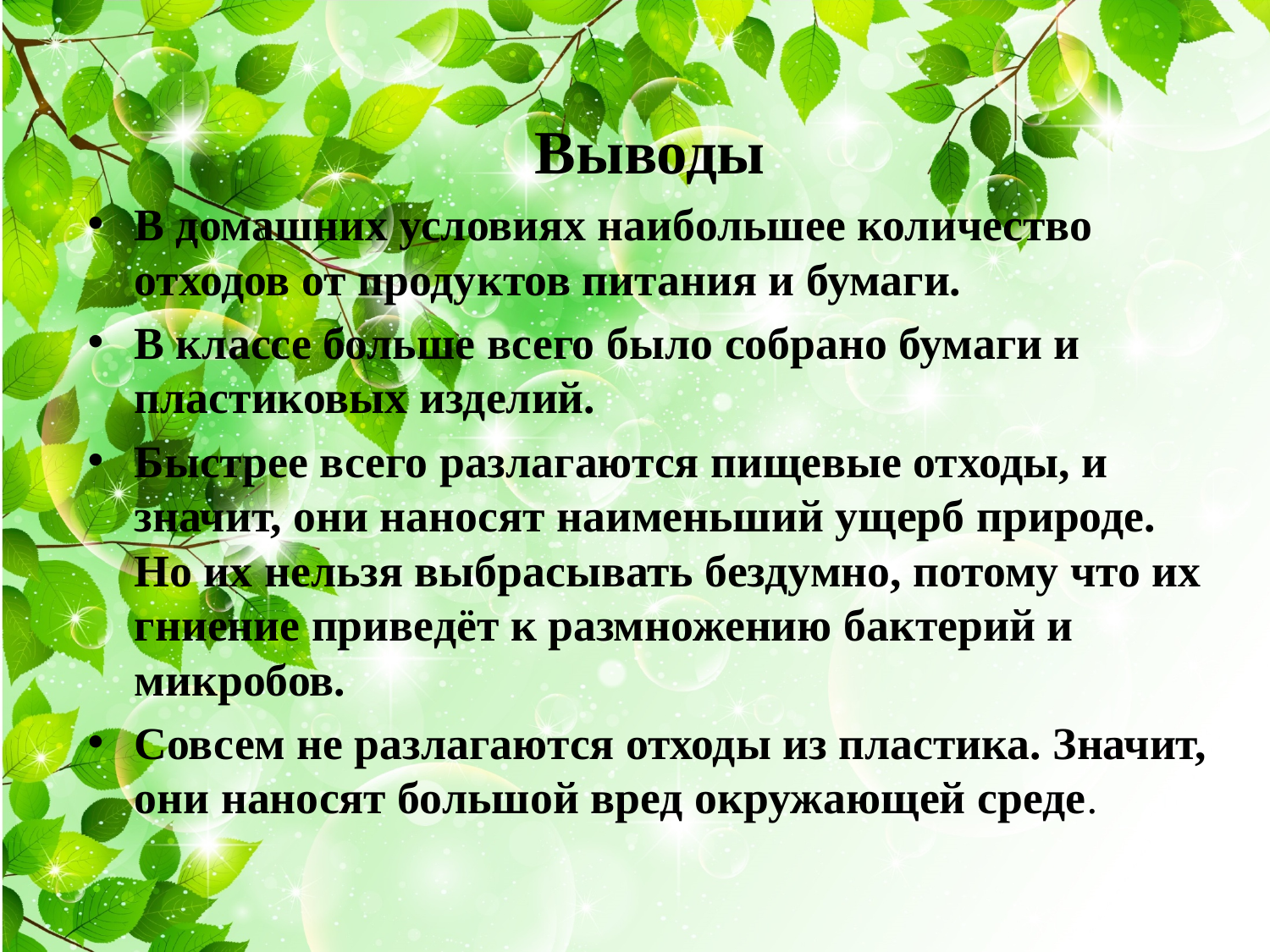

Выводы
В домашних условиях наибольшее количество отходов от продуктов питания и бумаги.
В классе больше всего было собрано бумаги и пластиковых изделий.
Быстрее всего разлагаются пищевые отходы, и значит, они наносят наименьший ущерб природе. Но их нельзя выбрасывать бездумно, потому что их гниение приведёт к размножению бактерий и микробов.
Совсем не разлагаются отходы из пластика. Значит, они наносят большой вред окружающей среде.